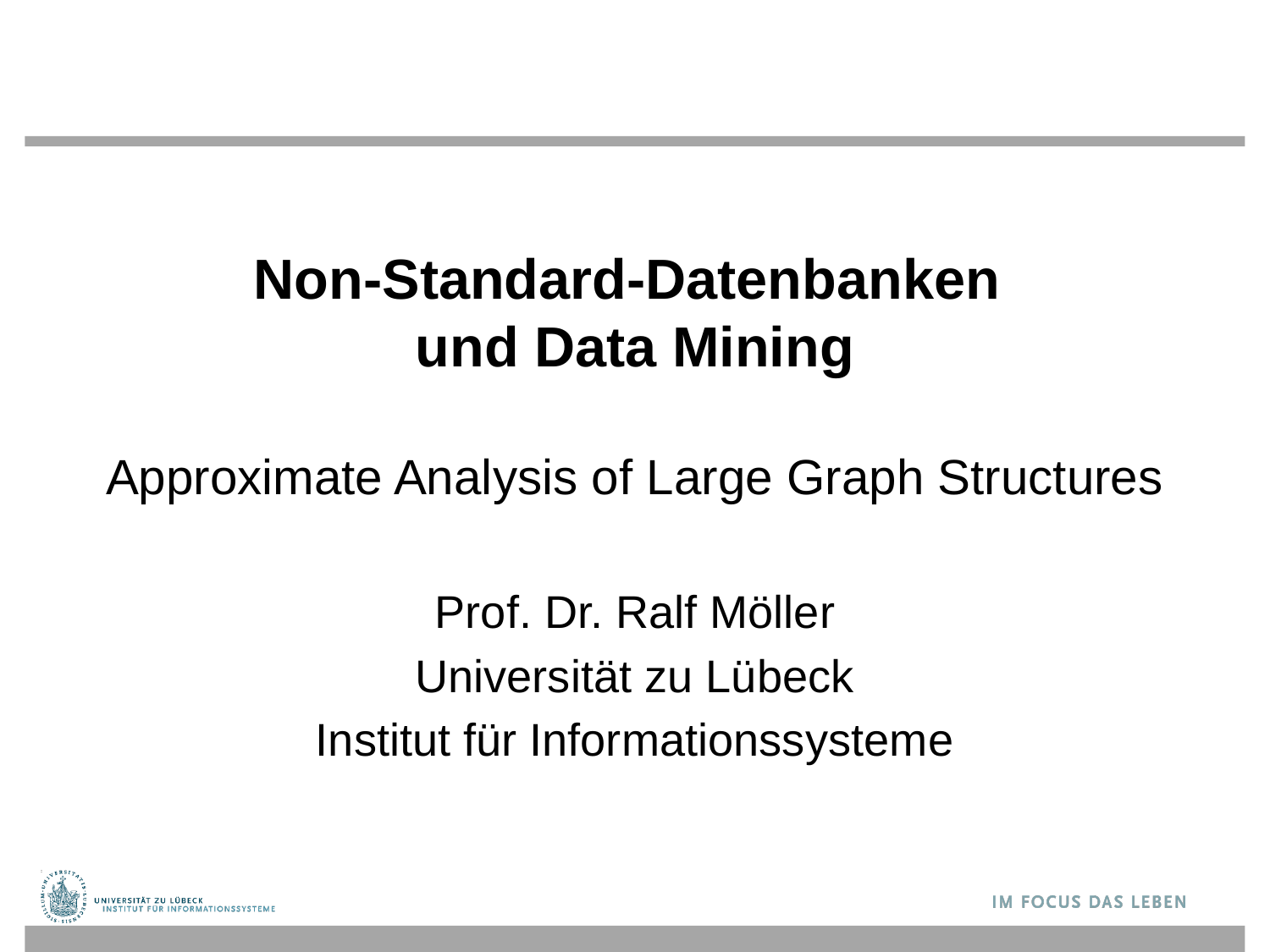

# Non-Standard-Datenbanken und Data Mining Approximate Analysis of Large Graph Structures
Prof. Dr. Ralf Möller
Universität zu Lübeck
Institut für Informationssysteme